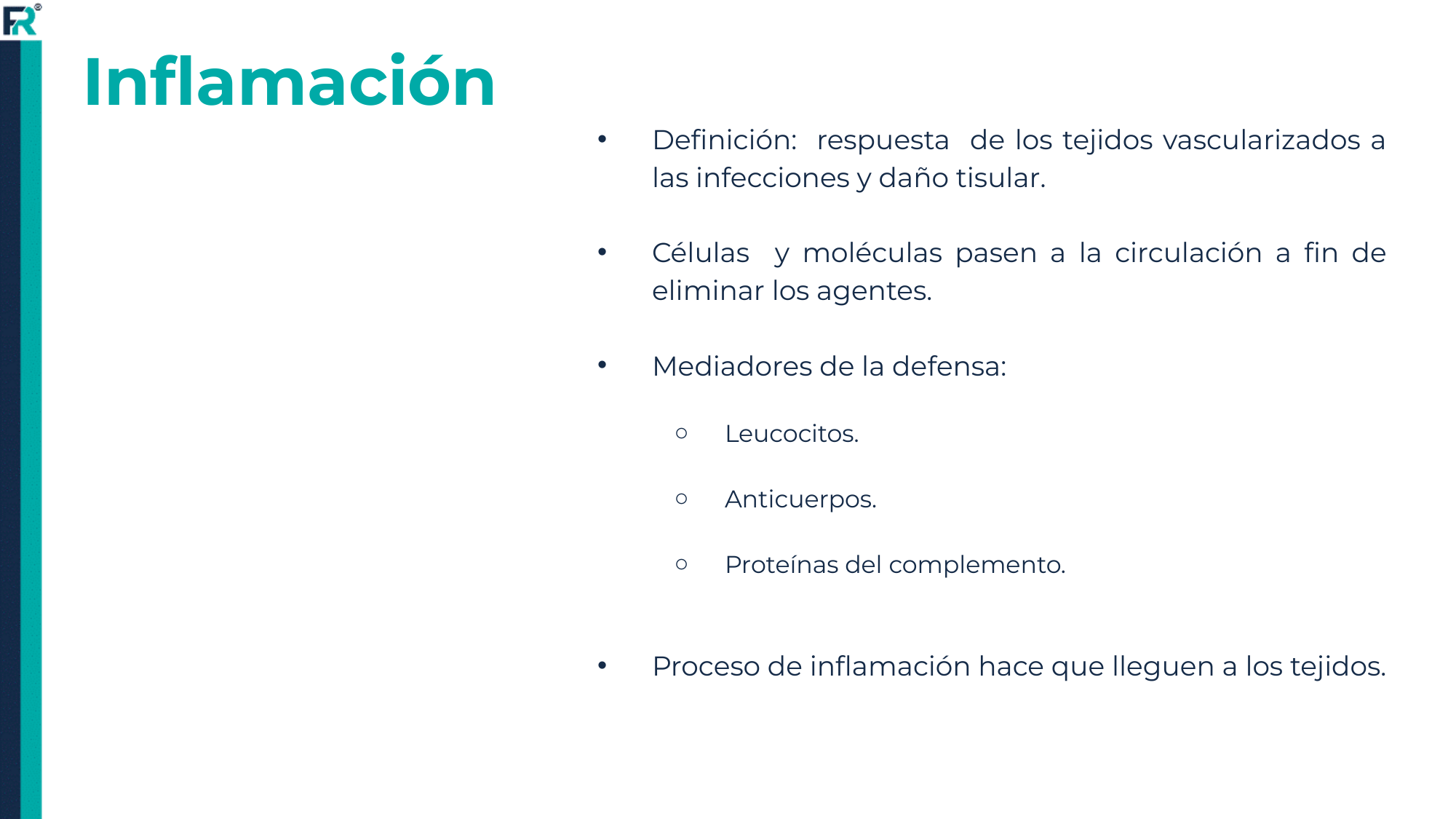

# Inflamación
Definición:  respuesta  de los tejidos vascularizados a las infecciones y daño tisular.

Células  y moléculas pasen a la circulación a fin de eliminar los agentes.

Mediadores de la defensa:
Leucocitos.
Anticuerpos.
Proteínas del complemento.

Proceso de inflamación hace que lleguen a los tejidos.